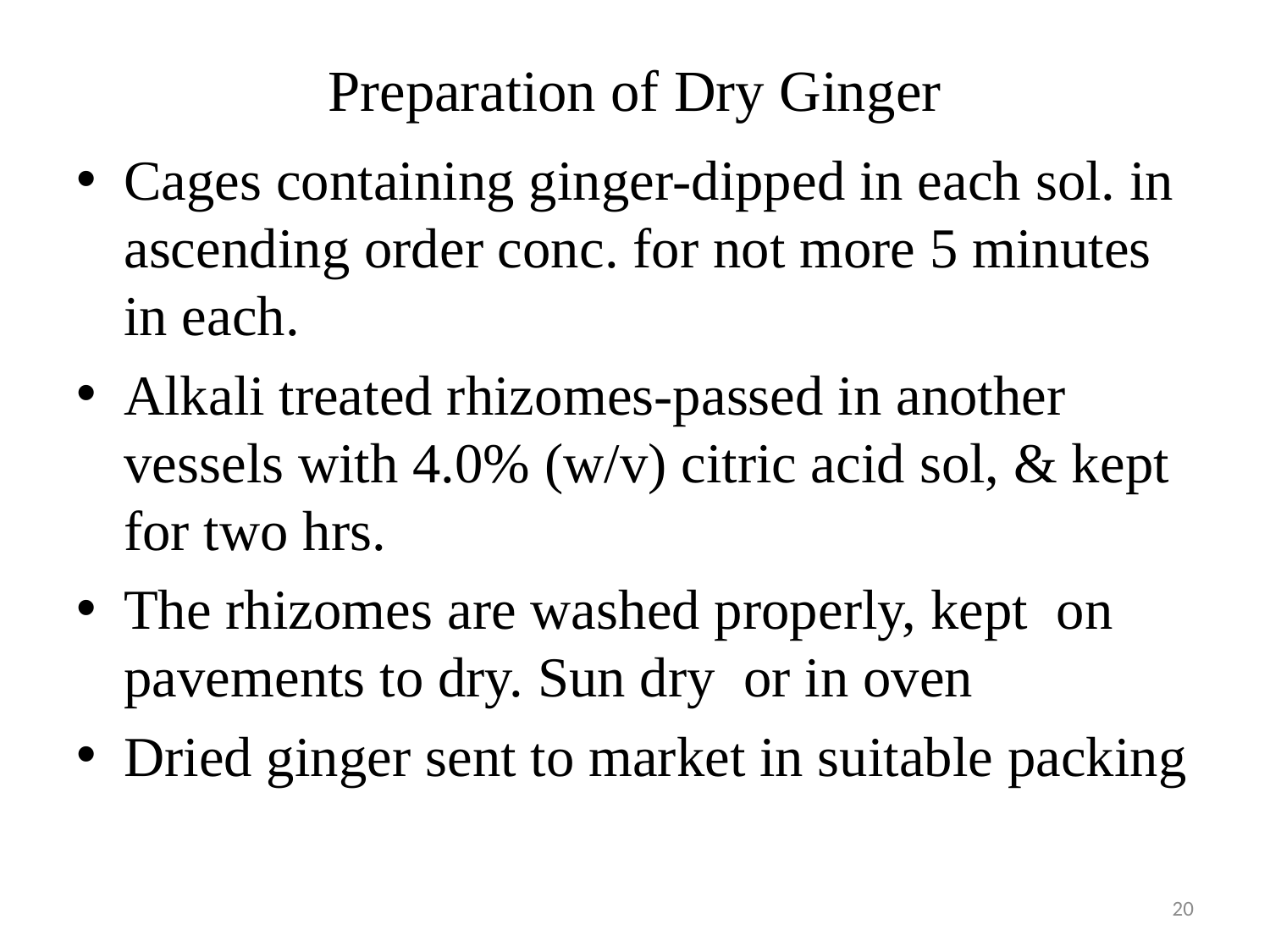

# Preparation of Dry Ginger
Cages containing ginger-dipped in each sol. in ascending order conc. for not more 5 minutes in each.
Alkali treated rhizomes-passed in another vessels with 4.0% (w/v) citric acid sol, & kept for two hrs.
The rhizomes are washed properly, kept  on pavements to dry. Sun dry  or in oven
Dried ginger sent to market in suitable packing

20